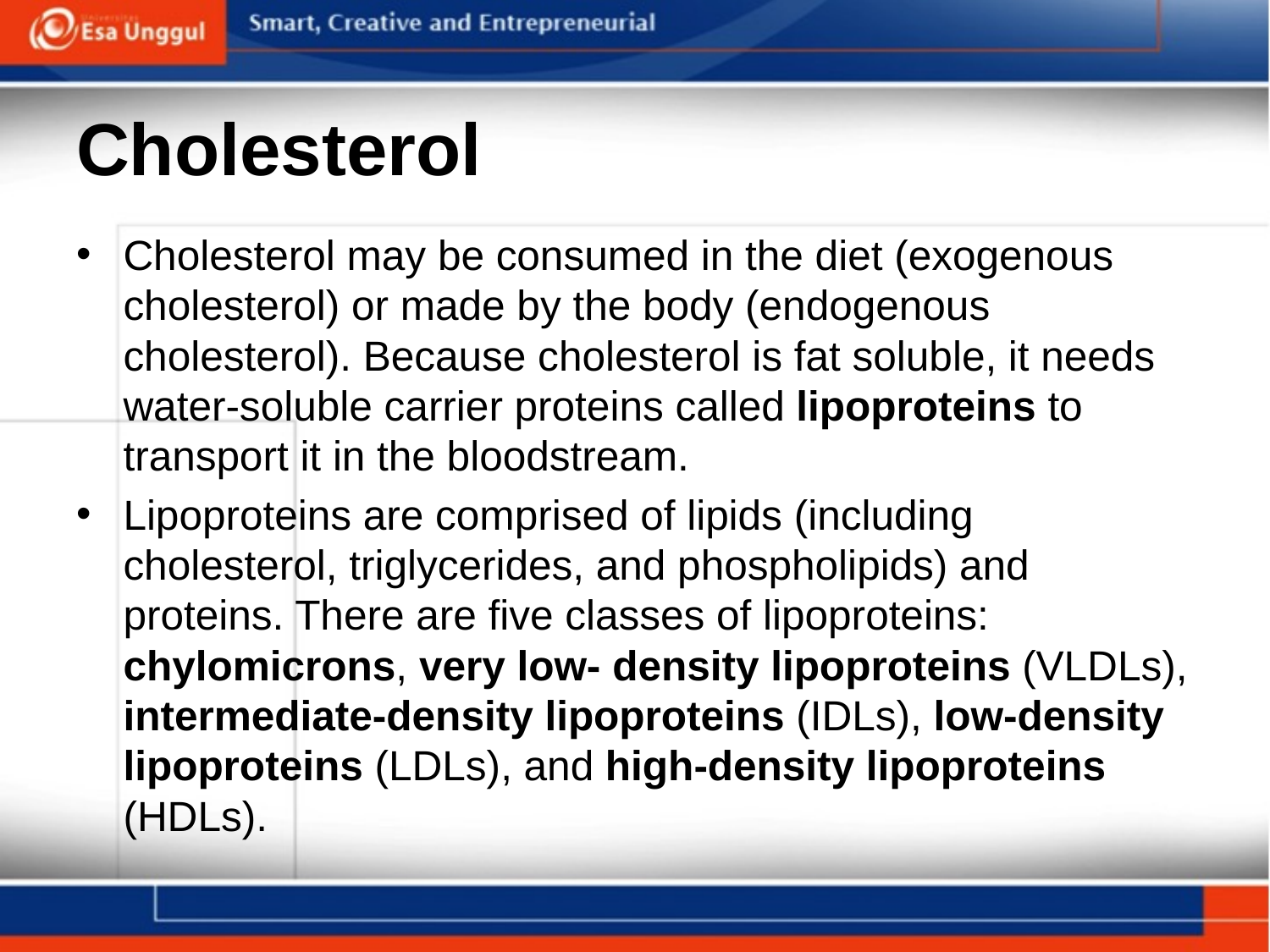

# Cholesterol
Cholesterol may be consumed in the diet (exogenous cholesterol) or made by the body (endogenous cholesterol). Because cholesterol is fat soluble, it needs water-soluble carrier proteins called lipoproteins to transport it in the bloodstream.
Lipoproteins are comprised of lipids (including cholesterol, triglycerides, and phospholipids) and proteins. There are five classes of lipoproteins: chylomicrons, very low- density lipoproteins (VLDLs), intermediate-density lipoproteins (IDLs), low-density lipoproteins (LDLs), and high-density lipoproteins (HDLs).